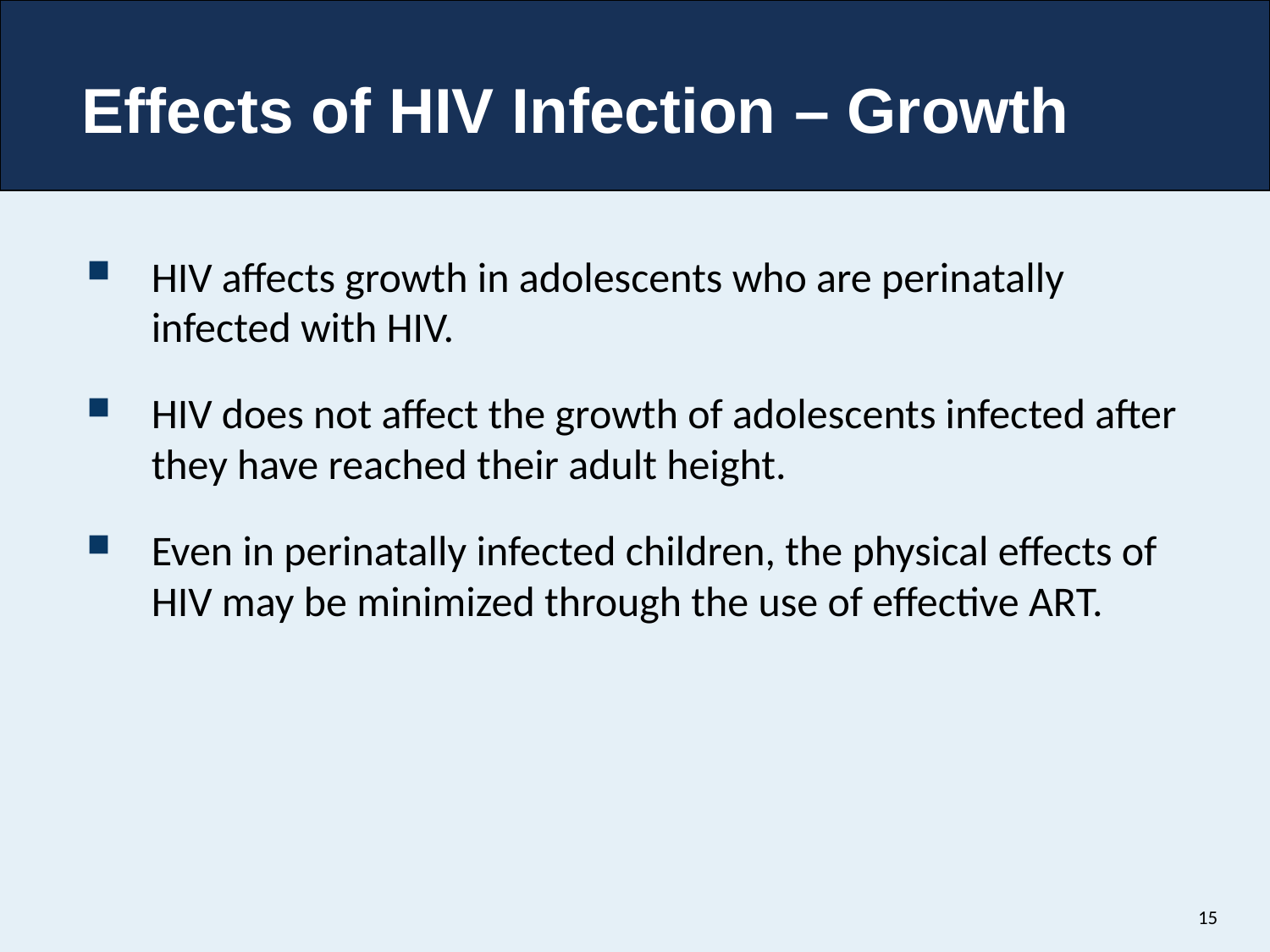

# Effects of HIV Infection – Growth
HIV affects growth in adolescents who are perinatally infected with HIV.
HIV does not affect the growth of adolescents infected after they have reached their adult height.
Even in perinatally infected children, the physical effects of HIV may be minimized through the use of effective ART.
15